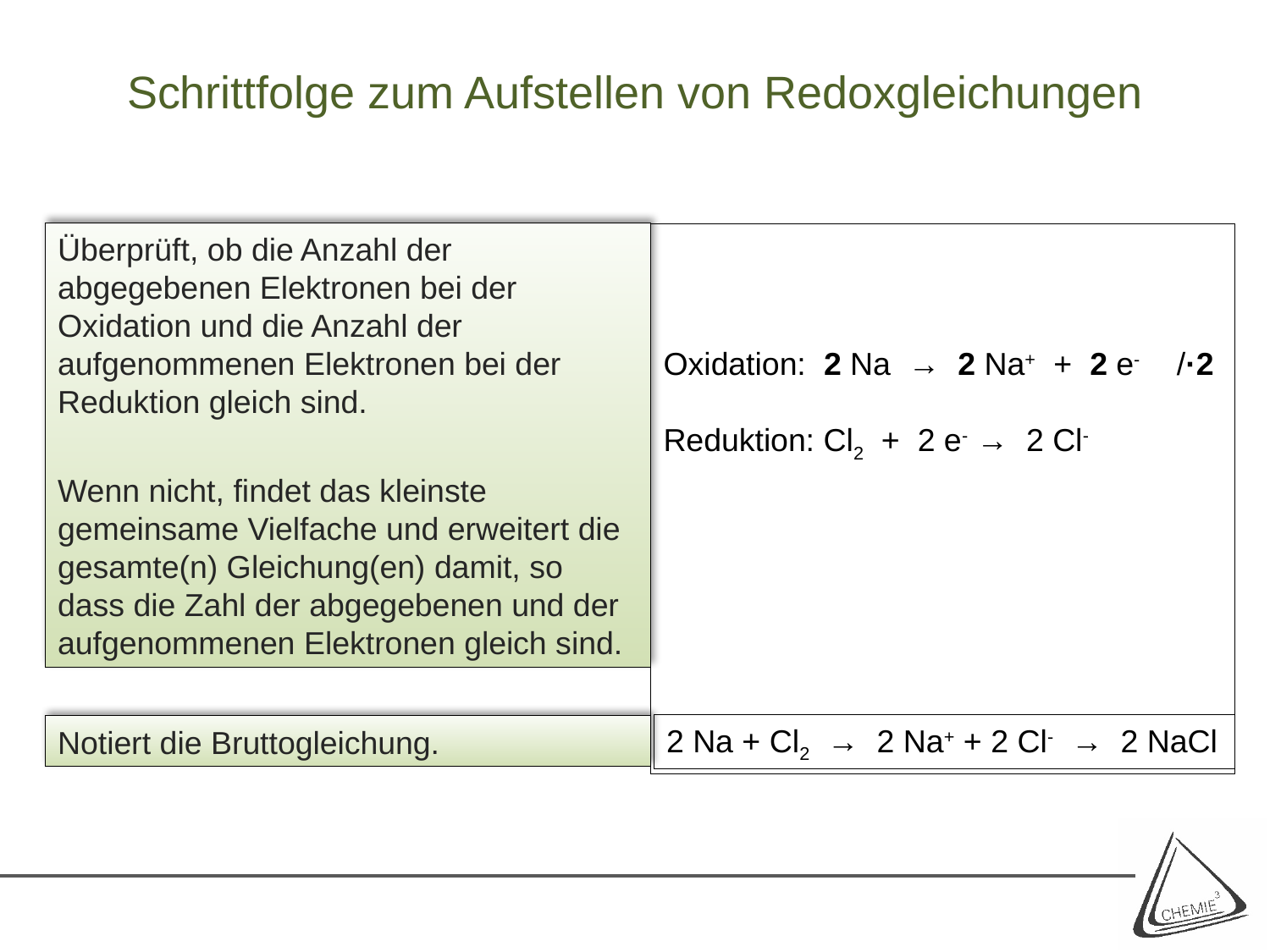

# Schrittfolge zum Aufstellen von Redoxgleichungen
Überprüft, ob die Anzahl der abgegebenen Elektronen bei der Oxidation und die Anzahl der aufgenommenen Elektronen bei der Reduktion gleich sind.

Wenn nicht, findet das kleinste gemeinsame Vielfache und erweitert die gesamte(n) Gleichung(en) damit, so dass die Zahl der abgegebenen und der aufgenommenen Elektronen gleich sind.

Oxidation:  2 Na  →  2 Na+  +  2 e-     /·2

Reduktion: Cl2  +  2 e- →  2 Cl-

2 Na + Cl2  →  2 Na+ + 2 Cl-  →  2 NaCl

Notiert die Bruttogleichung.